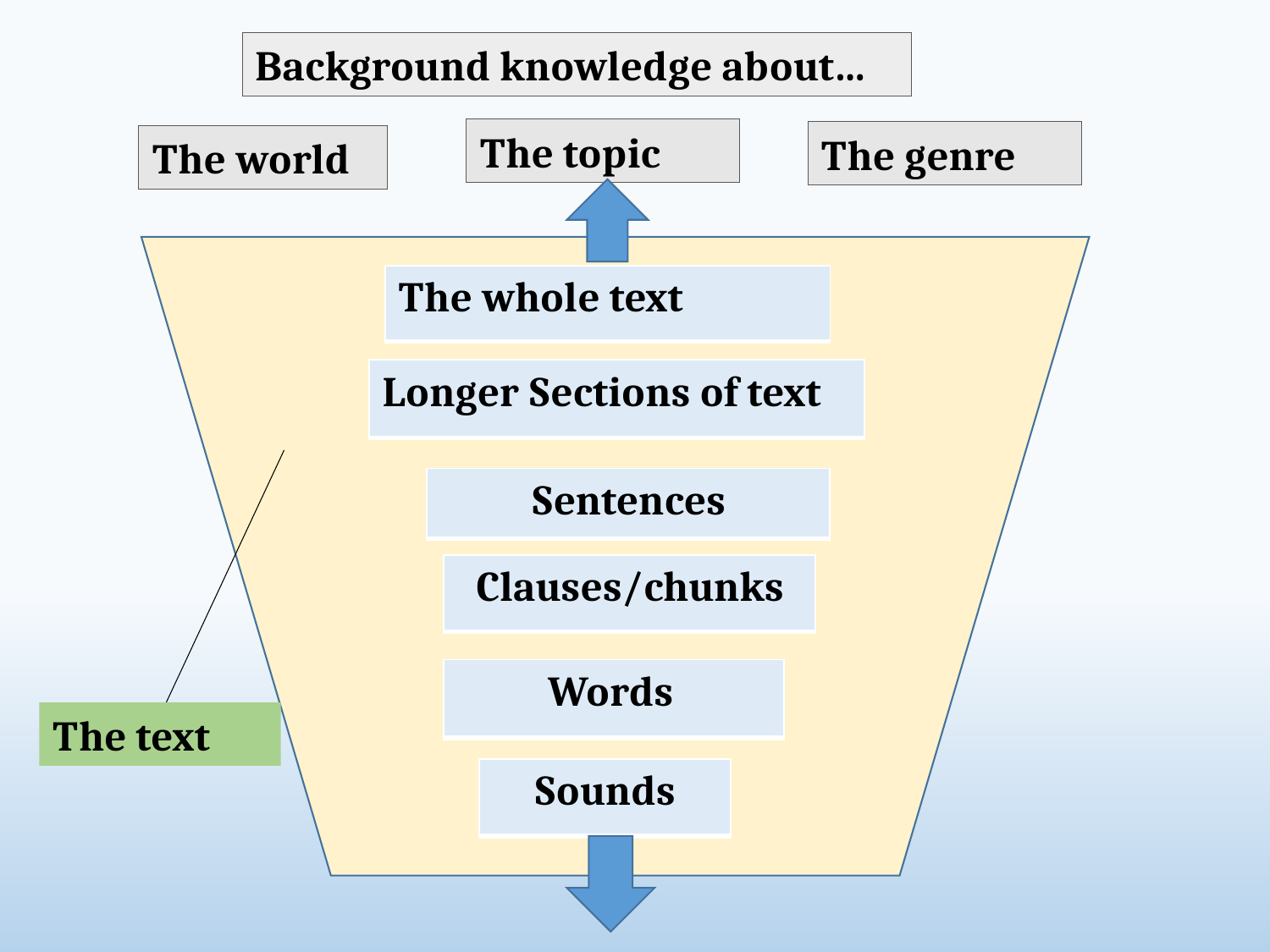

Background knowledge about…
The topic
The genre
The world

| The whole text |
| --- |
| Longer Sections of text |
| --- |
| Sentences |
| --- |
| Clauses/chunks |
| --- |
| Words |
| --- |
The text
| Sounds |
| --- |